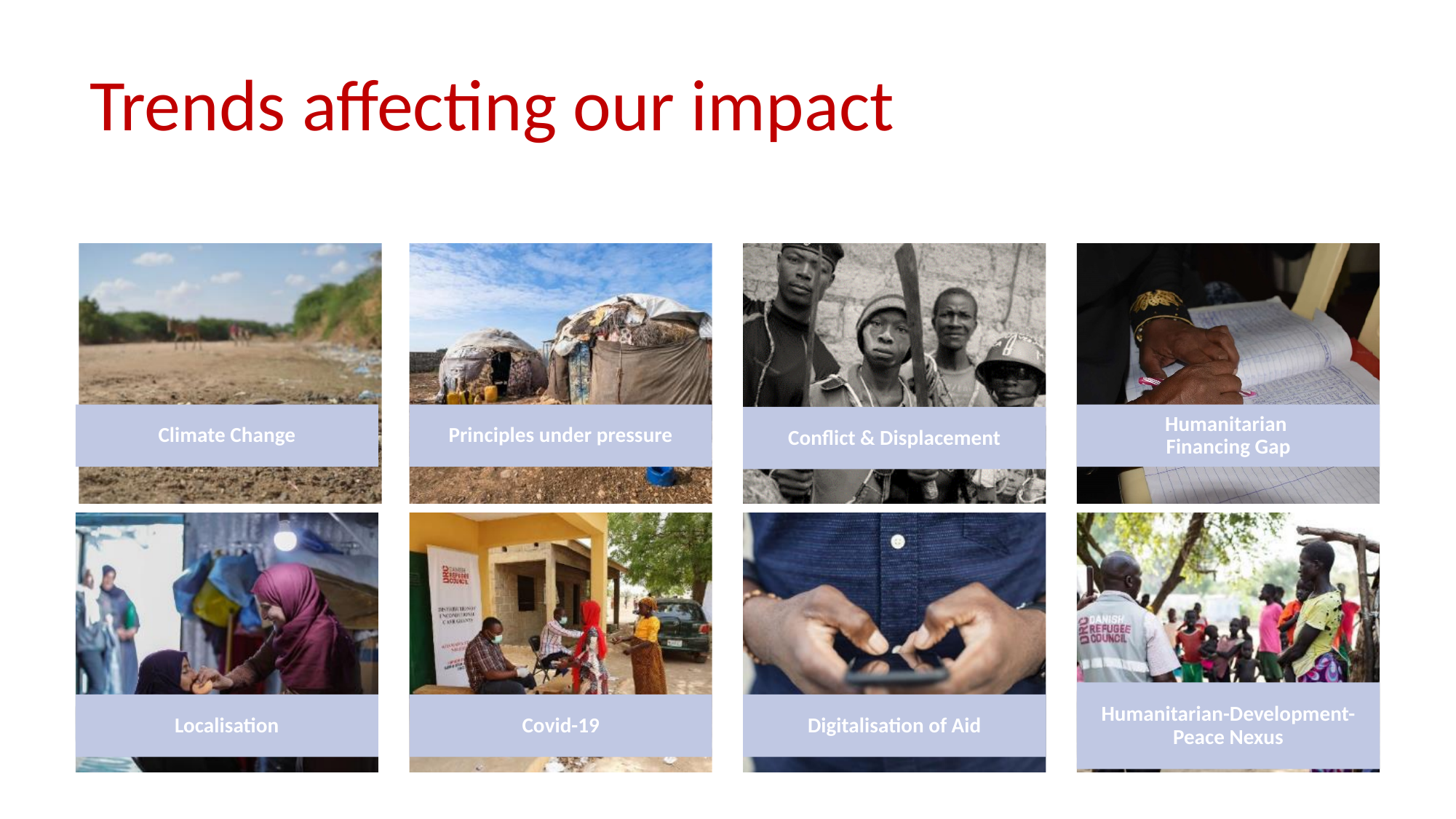

Trends affecting our impact

Climate Change

Principles under pressure

Humanitarian
Financing Gap

Conflict & Displacement

Humanitarian-Development-Peace Nexus

Localisation

Covid-19

Digitalisation of Aid